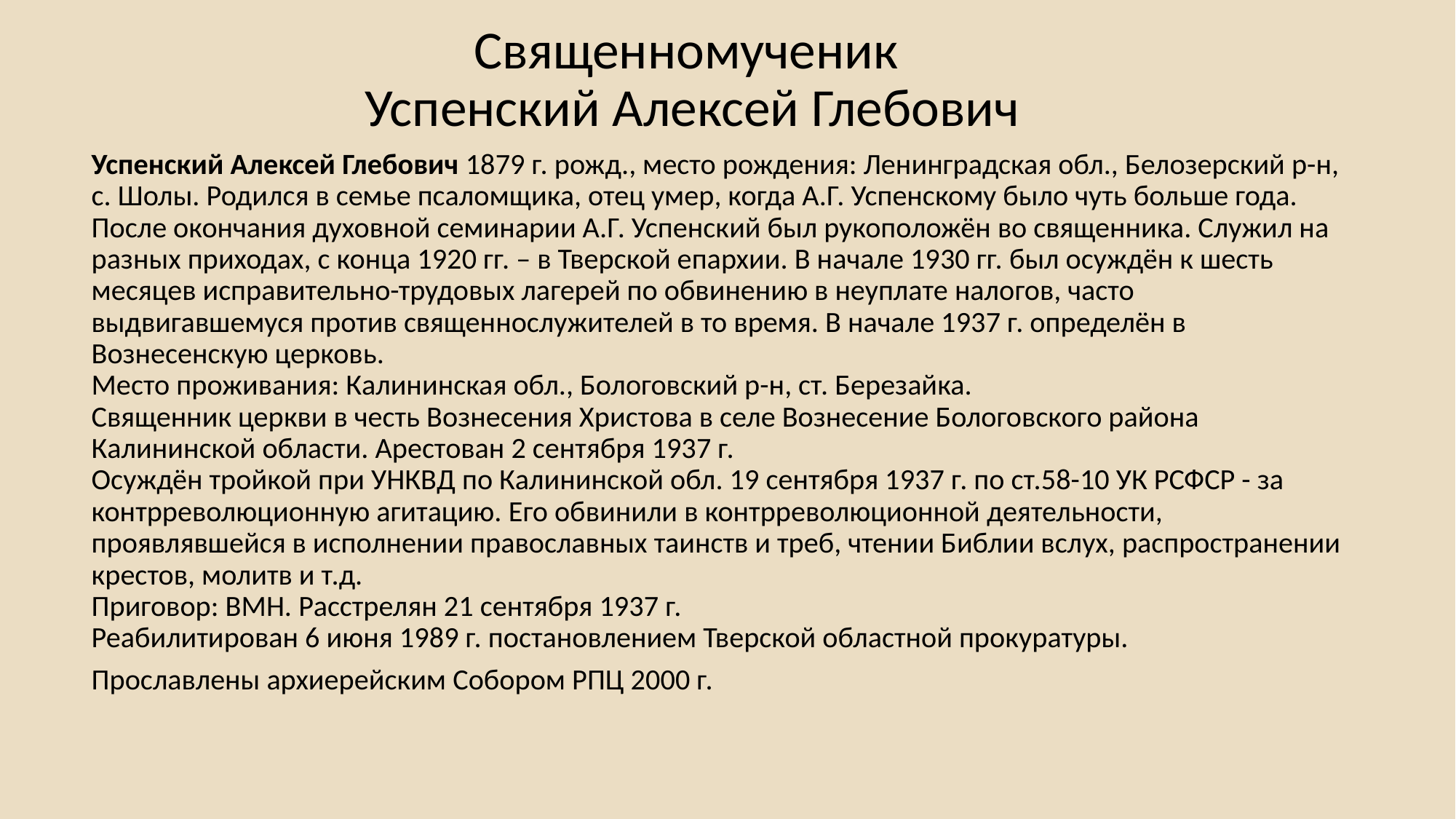

# Священномученик Успенский Алексей Глебович
Успенский Алексей Глебович 1879 г. рожд., место рождения: Ленинградская обл., Белозерский р-н, с. Шолы. Родился в семье псаломщика, отец умер, когда А.Г. Успенскому было чуть больше года. После окончания духовной семинарии А.Г. Успенский был рукоположён во священника. Служил на разных приходах, с конца 1920 гг. – в Тверской епархии. В начале 1930 гг. был осуждён к шесть месяцев исправительно-трудовых лагерей по обвинению в неуплате налогов, часто выдвигавшемуся против священнослужителей в то время. В начале 1937 г. определён в Вознесенскую церковь. 
Место проживания: Калининская обл., Бологовский р-н, ст. Березайка.
Священник церкви в честь Вознесения Христова в селе Вознесение Бологовского района Калининской области. Арестован 2 сентября 1937 г.
Осуждён тройкой при УНКВД по Калининской обл. 19 сентября 1937 г. по ст.58-10 УК РСФСР - за контрреволюционную агитацию. Его обвинили в контрреволюционной деятельности, проявлявшейся в исполнении православных таинств и треб, чтении Библии вслух, распространении крестов, молитв и т.д. 
Приговор: ВМН. Расстрелян 21 сентября 1937 г.
Реабилитирован 6 июня 1989 г. постановлением Тверской областной прокуратуры.
Прославлены архиерейским Собором РПЦ 2000 г.